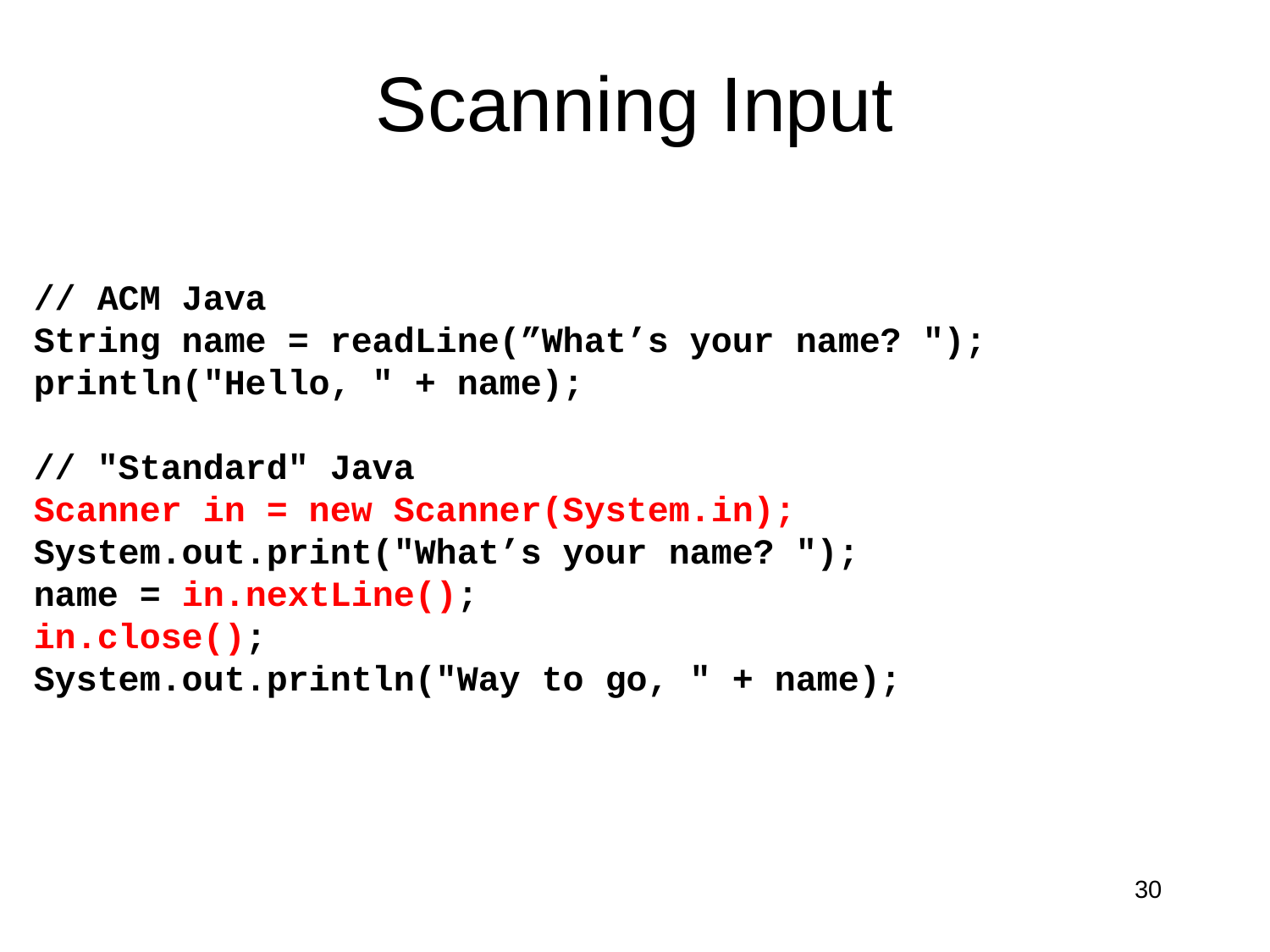

# Scanning Input
// ACM Java
String name = readLine(”What’s your name? ");
println("Hello, " + name);

// "Standard" Java
Scanner in = new Scanner(System.in);
System.out.print("What’s your name? ");
name = in.nextLine();
in.close();
System.out.println("Way to go, " + name);
30